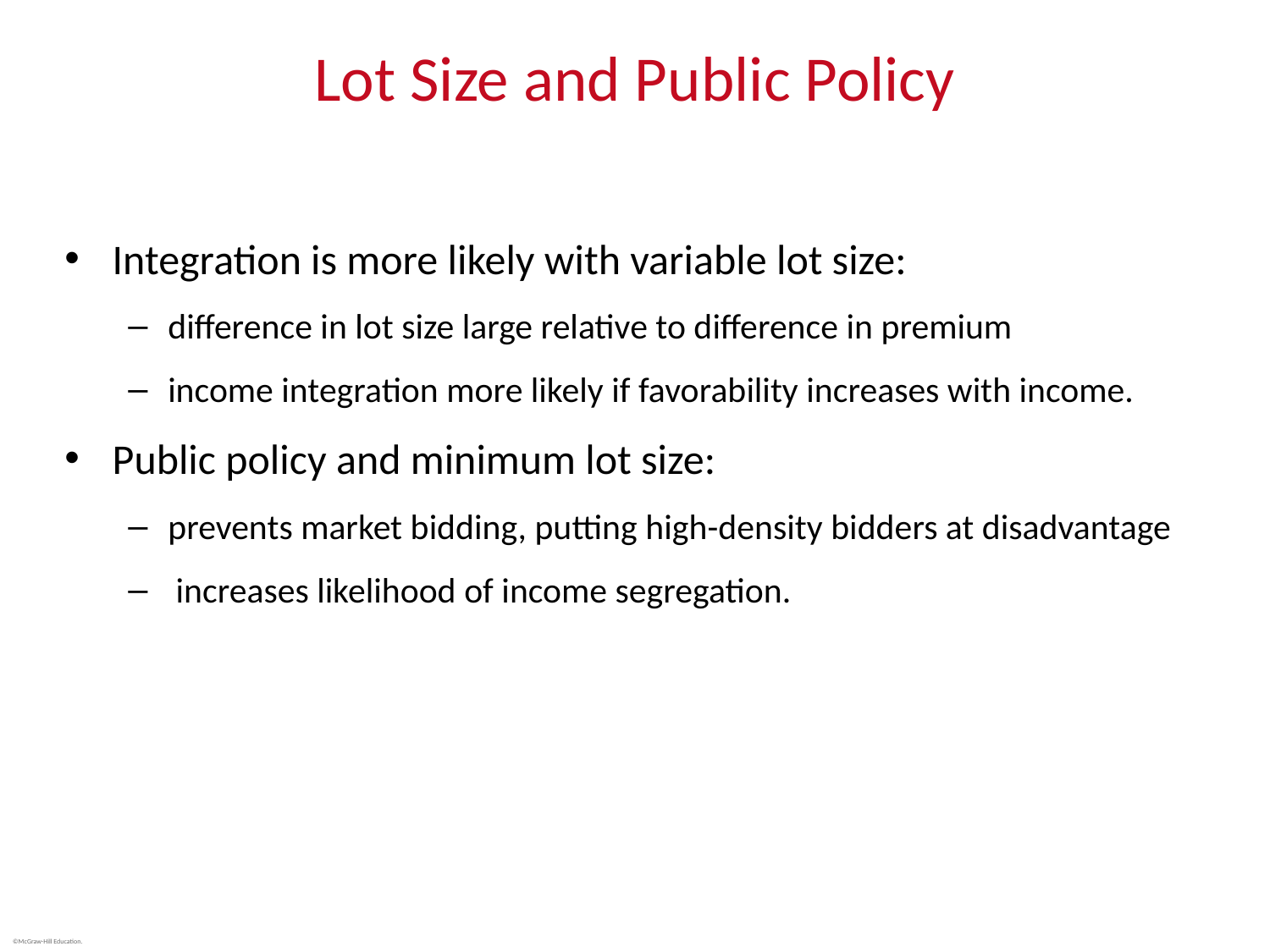

# Lot Size and Public Policy
Integration is more likely with variable lot size:
difference in lot size large relative to difference in premium
income integration more likely if favorability increases with income.
Public policy and minimum lot size:
prevents market bidding, putting high-density bidders at disadvantage
 increases likelihood of income segregation.